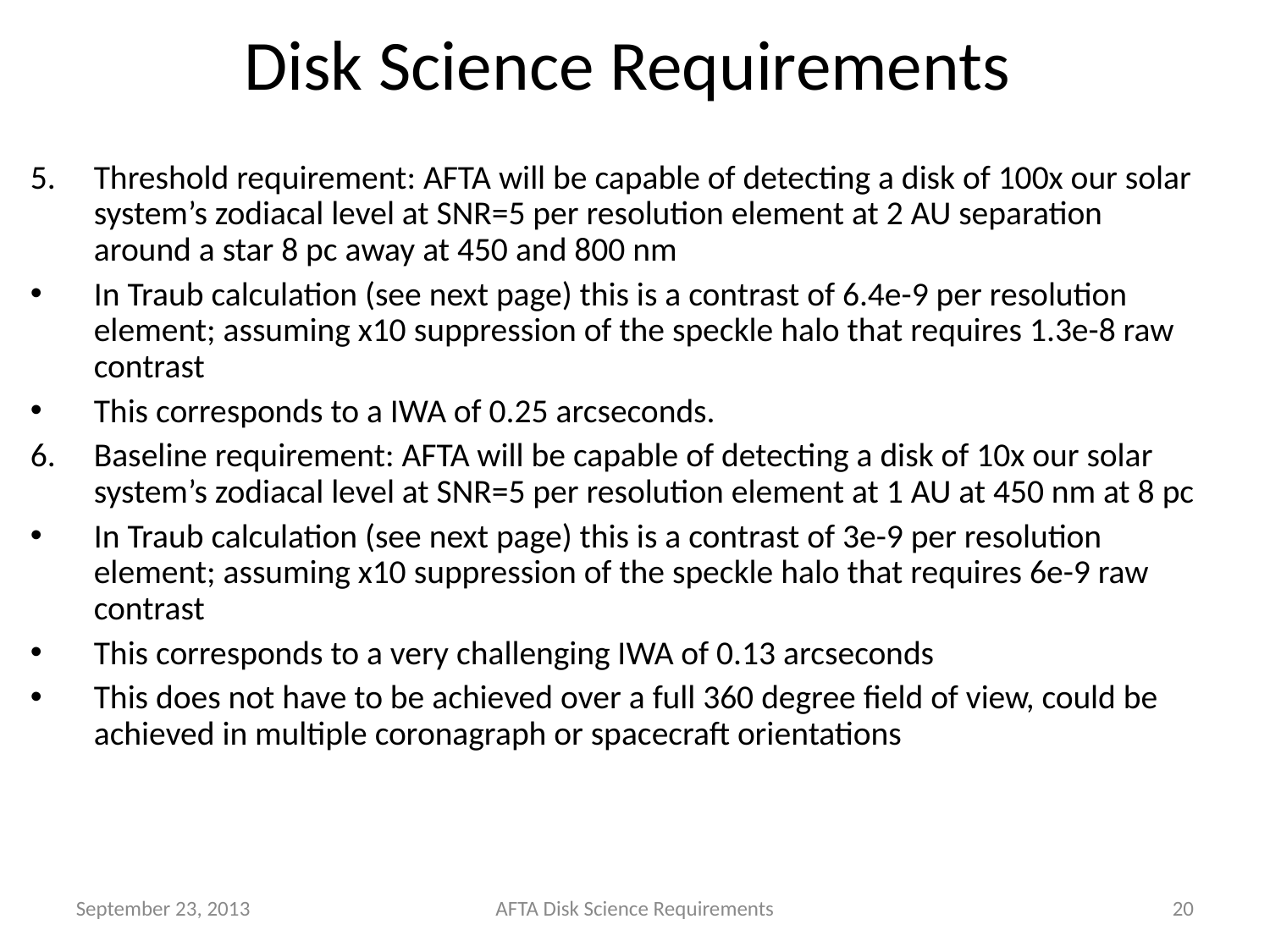

Disk Science Requirements
Threshold requirement: AFTA will be capable of detecting a disk of 100x our solar system’s zodiacal level at SNR=5 per resolution element at 2 AU separation around a star 8 pc away at 450 and 800 nm
In Traub calculation (see next page) this is a contrast of 6.4e-9 per resolution element; assuming x10 suppression of the speckle halo that requires 1.3e-8 raw contrast
This corresponds to a IWA of 0.25 arcseconds.
Baseline requirement: AFTA will be capable of detecting a disk of 10x our solar system’s zodiacal level at SNR=5 per resolution element at 1 AU at 450 nm at 8 pc
In Traub calculation (see next page) this is a contrast of 3e-9 per resolution element; assuming x10 suppression of the speckle halo that requires 6e-9 raw contrast
This corresponds to a very challenging IWA of 0.13 arcseconds
This does not have to be achieved over a full 360 degree field of view, could be achieved in multiple coronagraph or spacecraft orientations

September 23, 2013
AFTA Disk Science Requirements
20